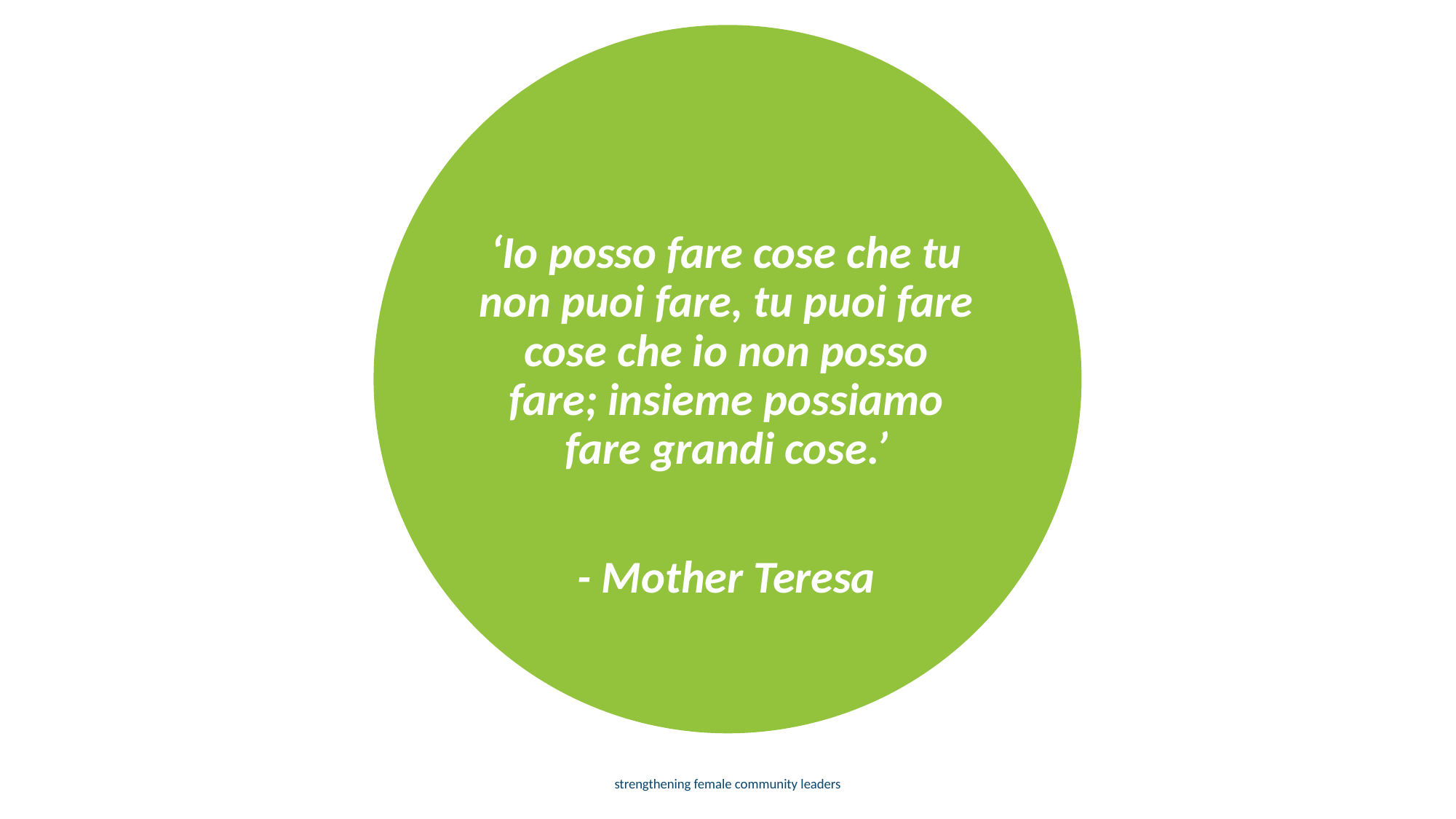

‘Io posso fare cose che tu non puoi fare, tu puoi fare cose che io non posso fare; insieme possiamo fare grandi cose.’

- Mother Teresa